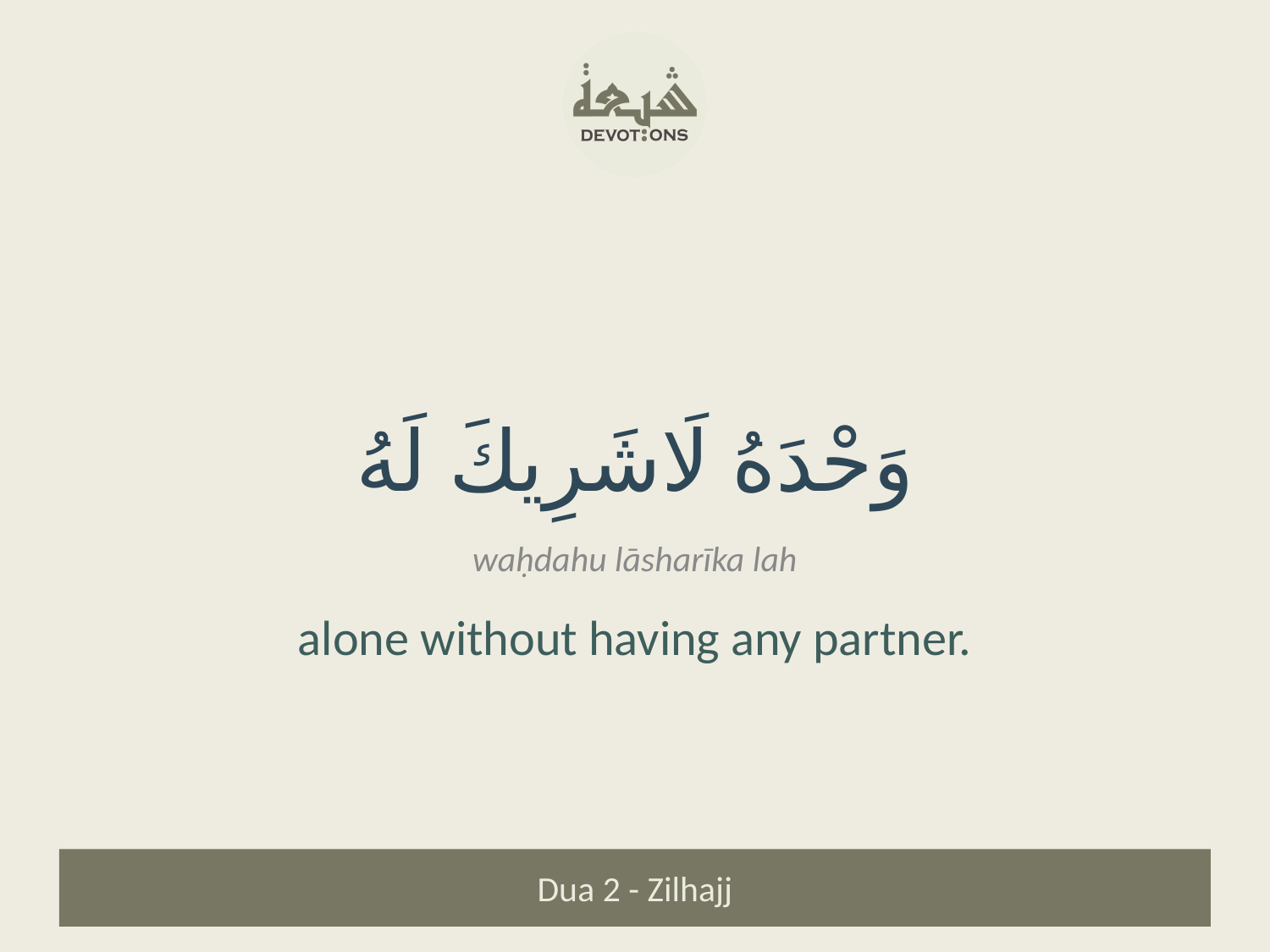

وَحْدَهُ لَاشَرِيكَ لَهُ
waḥdahu lāsharīka lah
alone without having any partner.
Dua 2 - Zilhajj